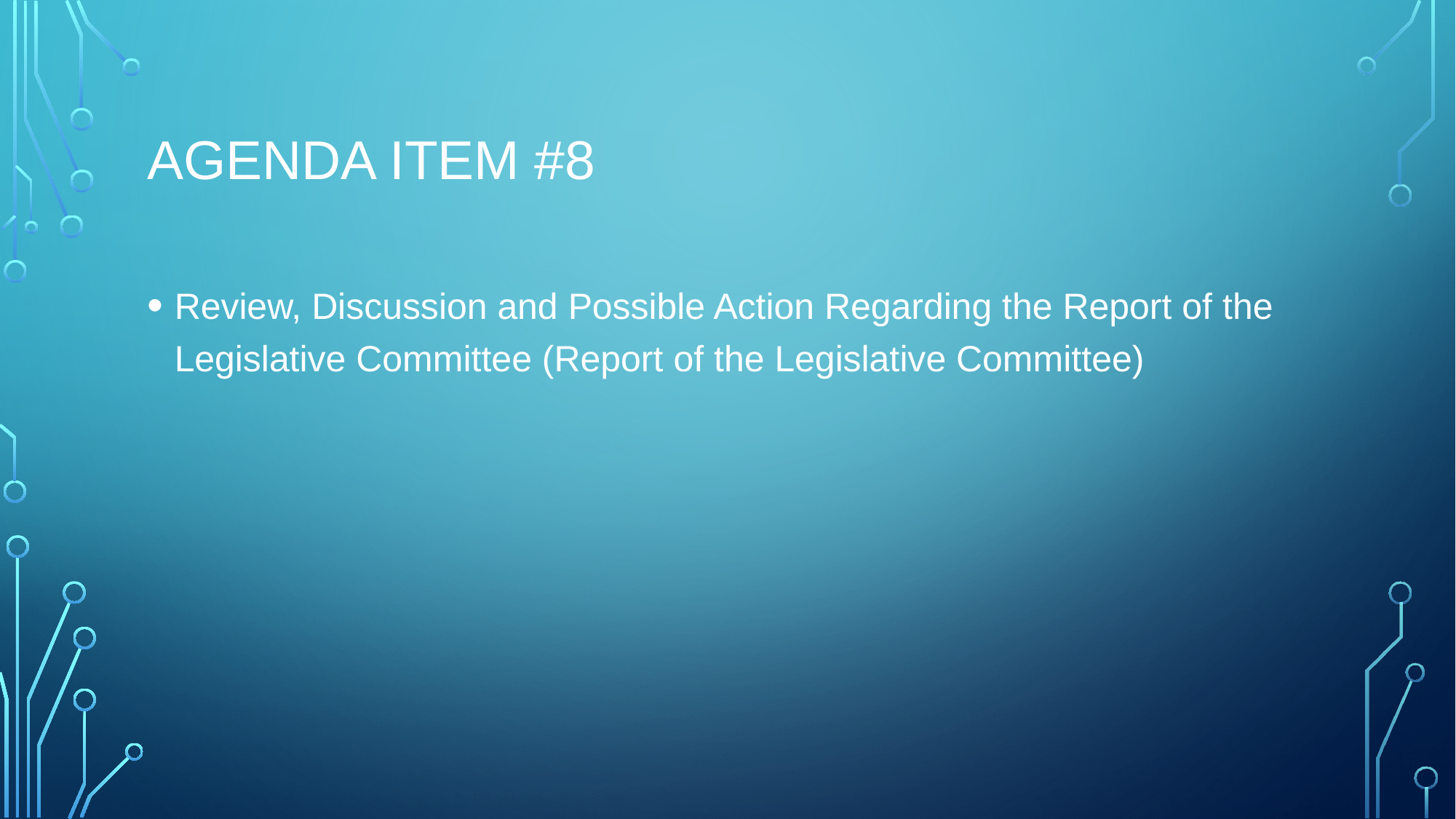

# Agenda Item #8
Review, Discussion and Possible Action Regarding the Report of the Legislative Committee (Report of the Legislative Committee)